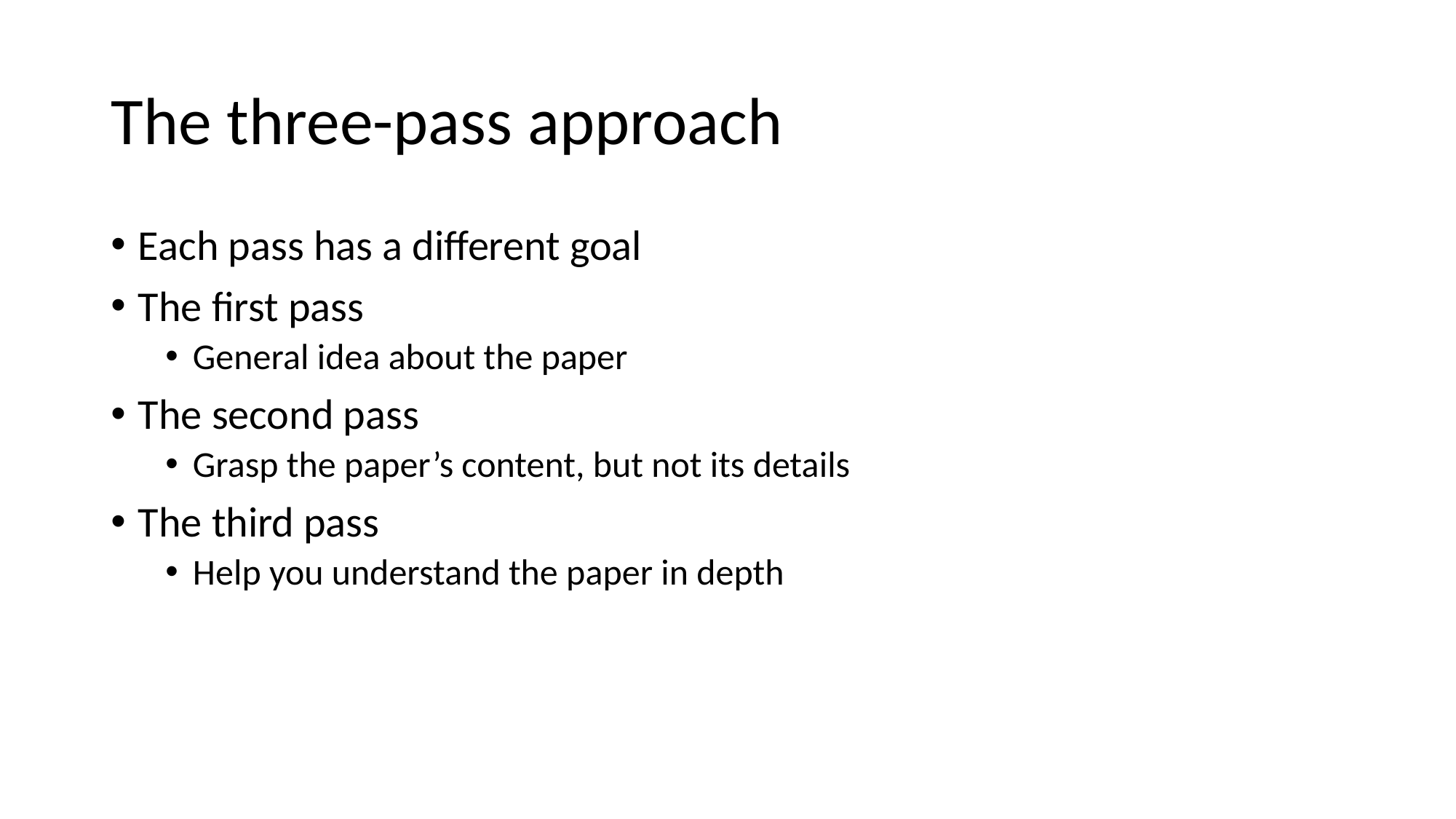

# The three-pass approach
Each pass has a different goal
The first pass
General idea about the paper
The second pass
Grasp the paper’s content, but not its details
The third pass
Help you understand the paper in depth